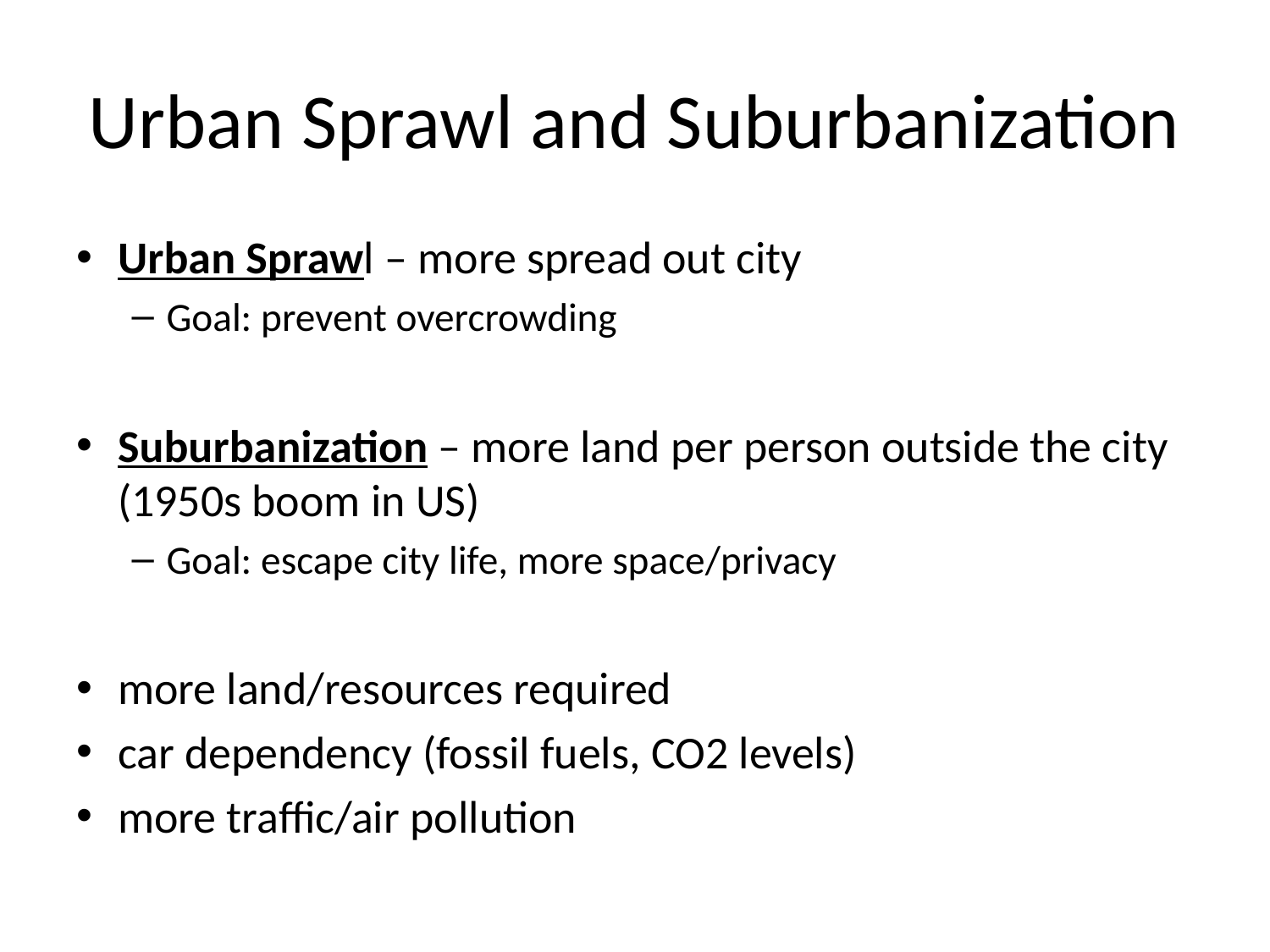

# Urban Sprawl and Suburbanization
Urban Sprawl – more spread out city
Goal: prevent overcrowding

Suburbanization – more land per person outside the city (1950s boom in US)
Goal: escape city life, more space/privacy

more land/resources required
car dependency (fossil fuels, CO2 levels)
more traffic/air pollution